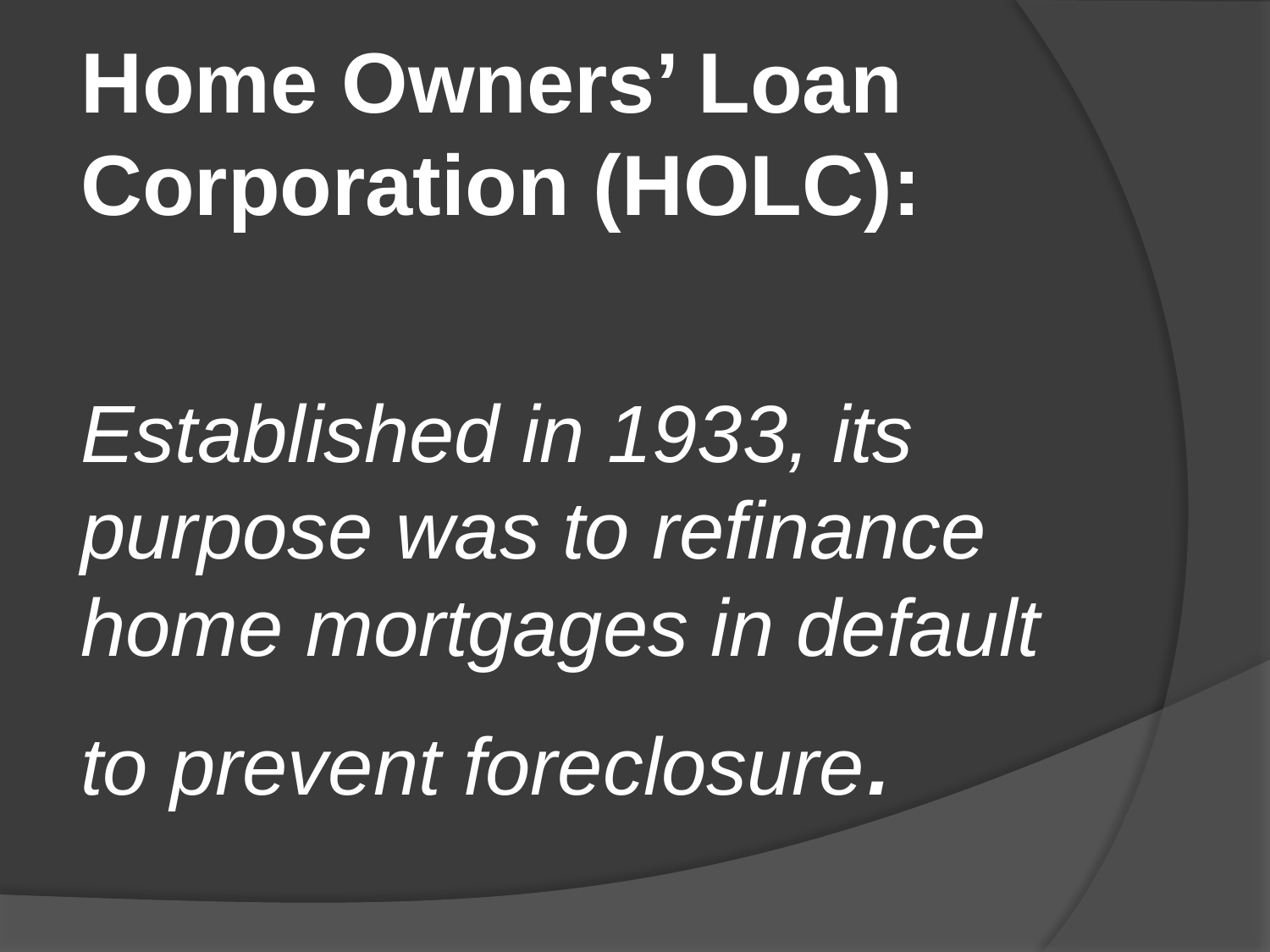

Home Owners’ Loan Corporation (HOLC):
Established in 1933, its purpose was to refinance home mortgages in default to prevent foreclosure.

#